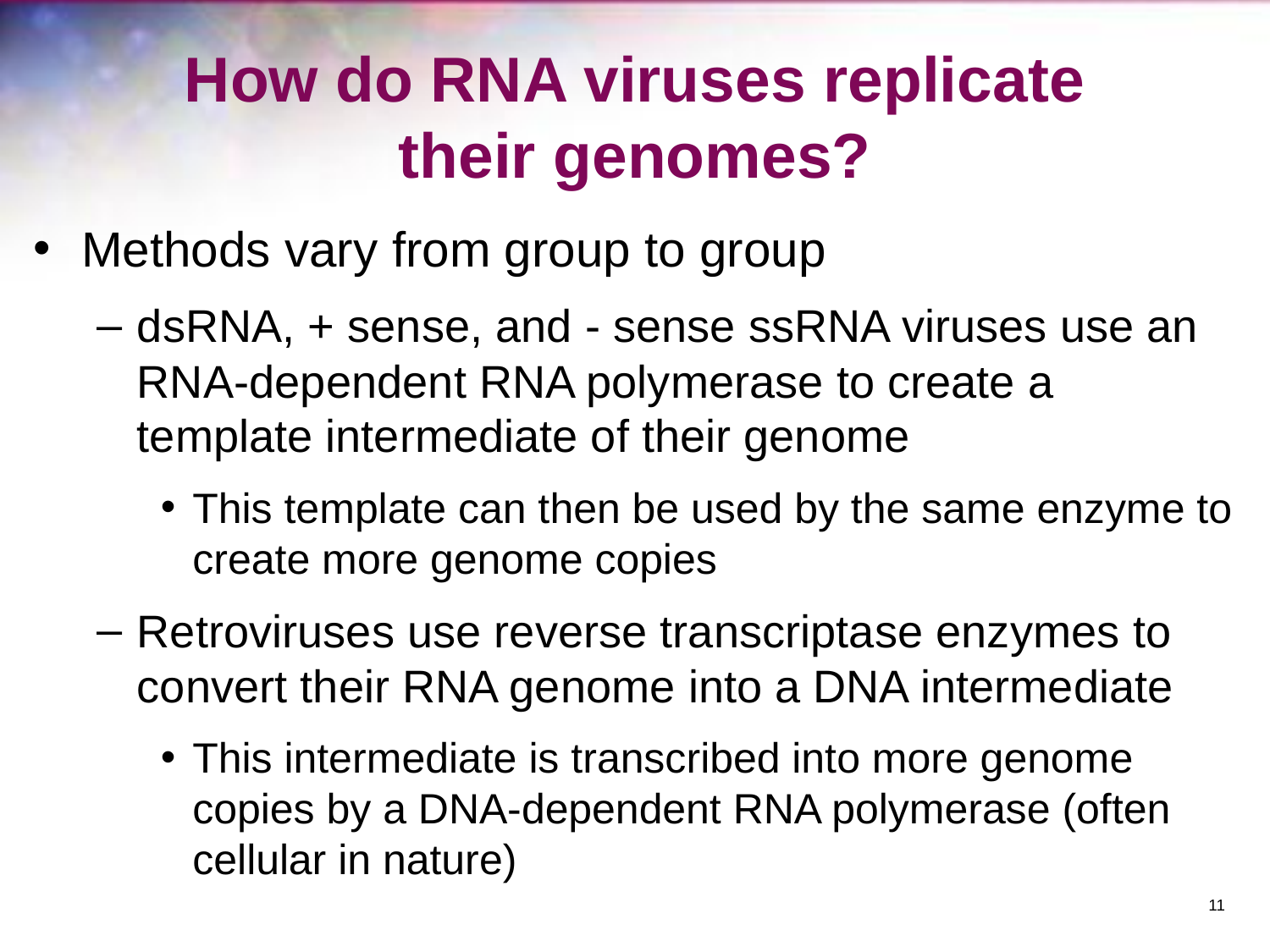

# How do RNA viruses replicate their genomes?
Methods vary from group to group
dsRNA, + sense, and - sense ssRNA viruses use an RNA-dependent RNA polymerase to create a template intermediate of their genome
This template can then be used by the same enzyme to create more genome copies
Retroviruses use reverse transcriptase enzymes to convert their RNA genome into a DNA intermediate
This intermediate is transcribed into more genome copies by a DNA-dependent RNA polymerase (often cellular in nature)
11